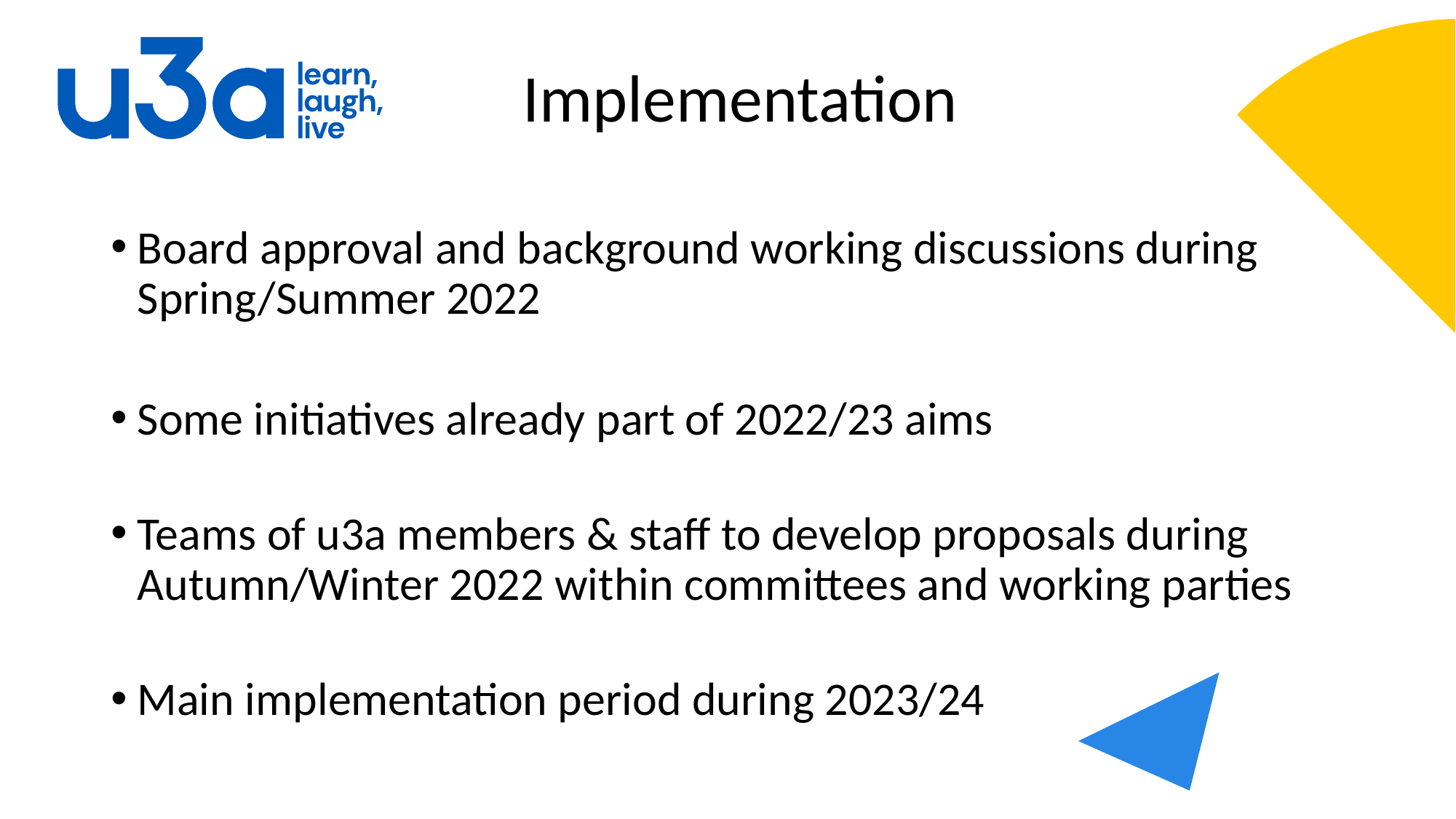

# Implementation
Board approval and background working discussions during Spring/Summer 2022
Some initiatives already part of 2022/23 aims
Teams of u3a members & staff to develop proposals during Autumn/Winter 2022 within committees and working parties
Main implementation period during 2023/24